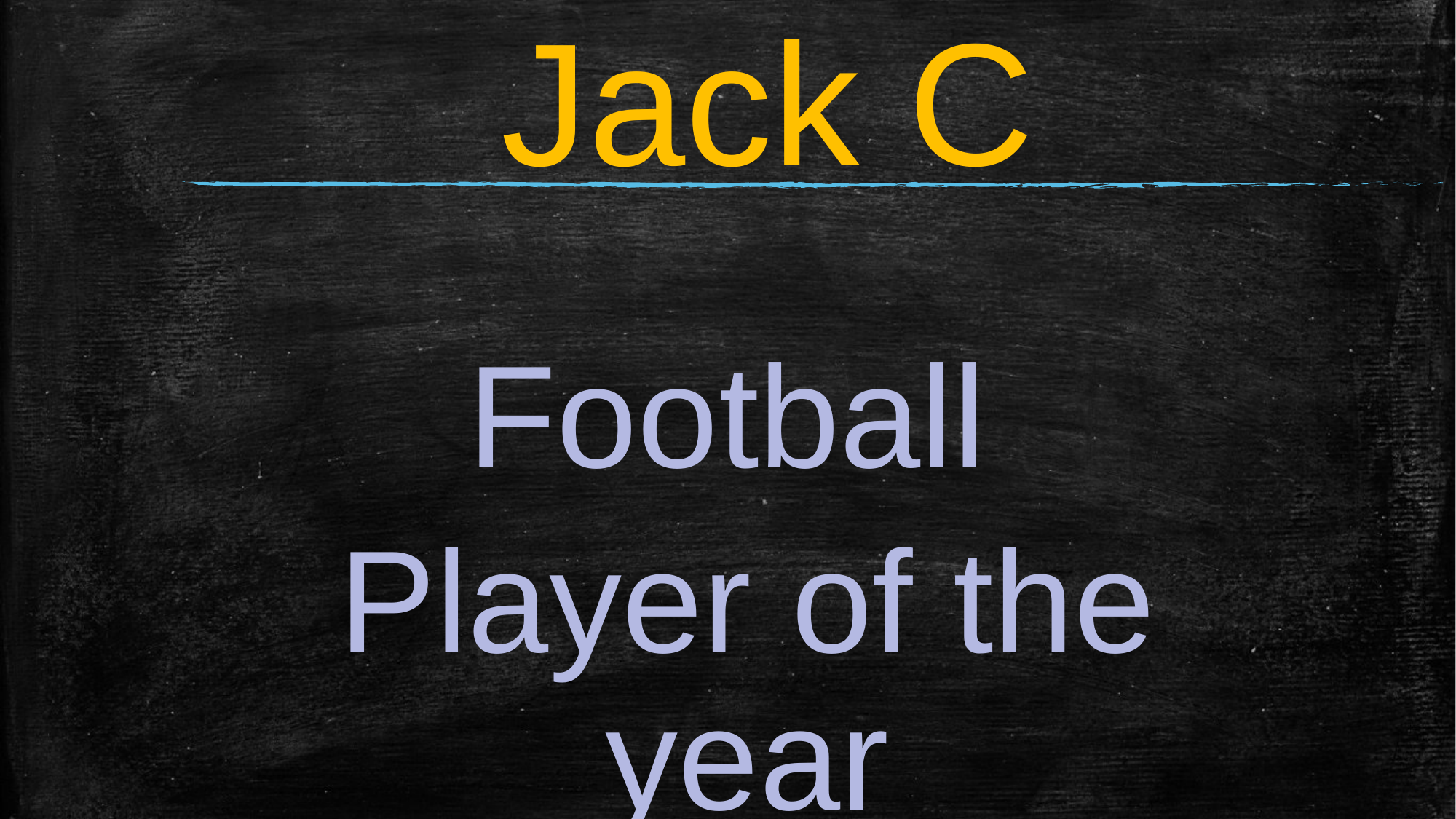

# Jack C
Football
Player of the year